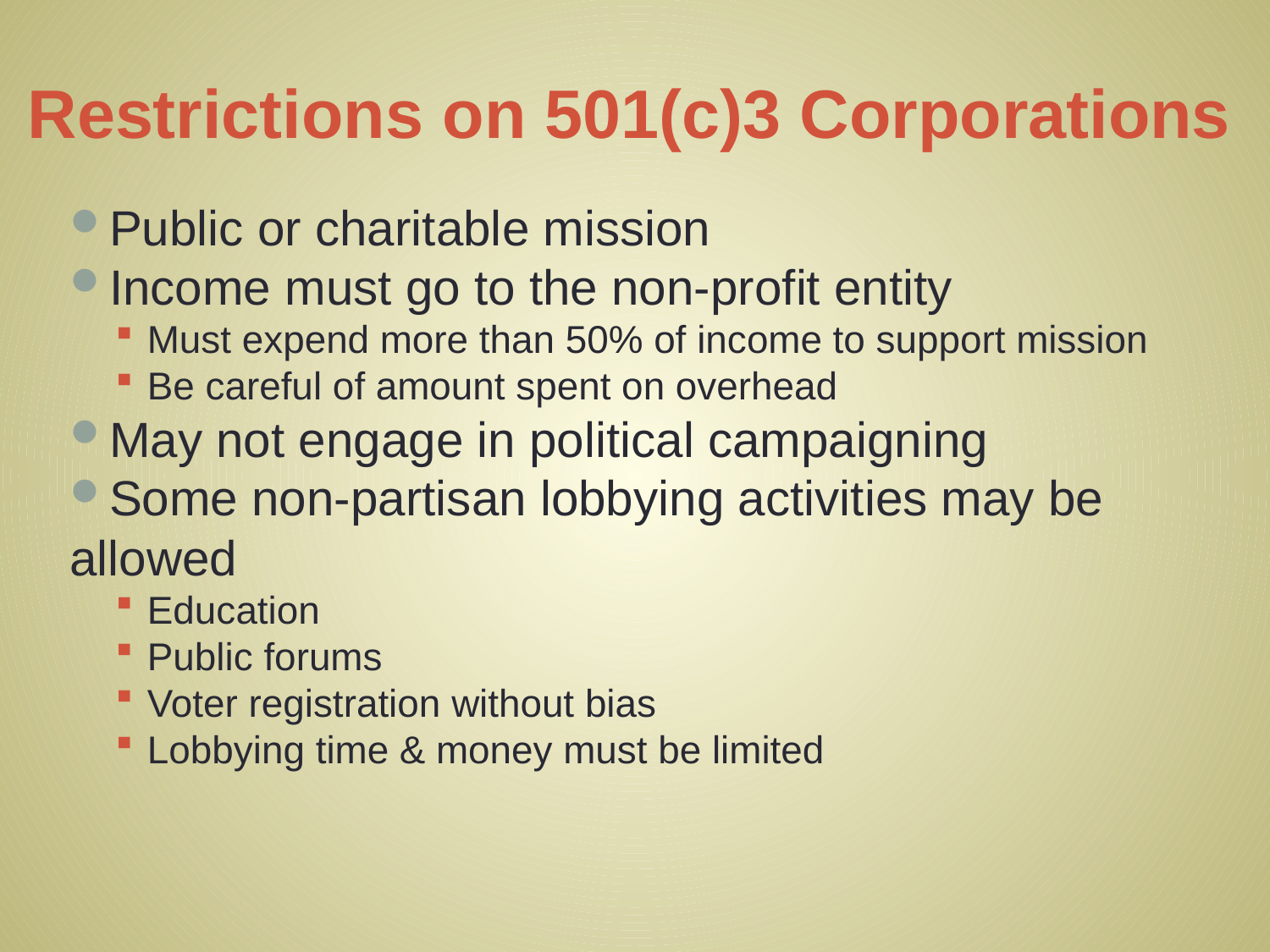

# Restrictions on 501(c)3 Corporations
Public or charitable mission
Income must go to the non-profit entity
Must expend more than 50% of income to support mission
Be careful of amount spent on overhead
May not engage in political campaigning
Some non-partisan lobbying activities may be allowed
Education
Public forums
Voter registration without bias
Lobbying time & money must be limited